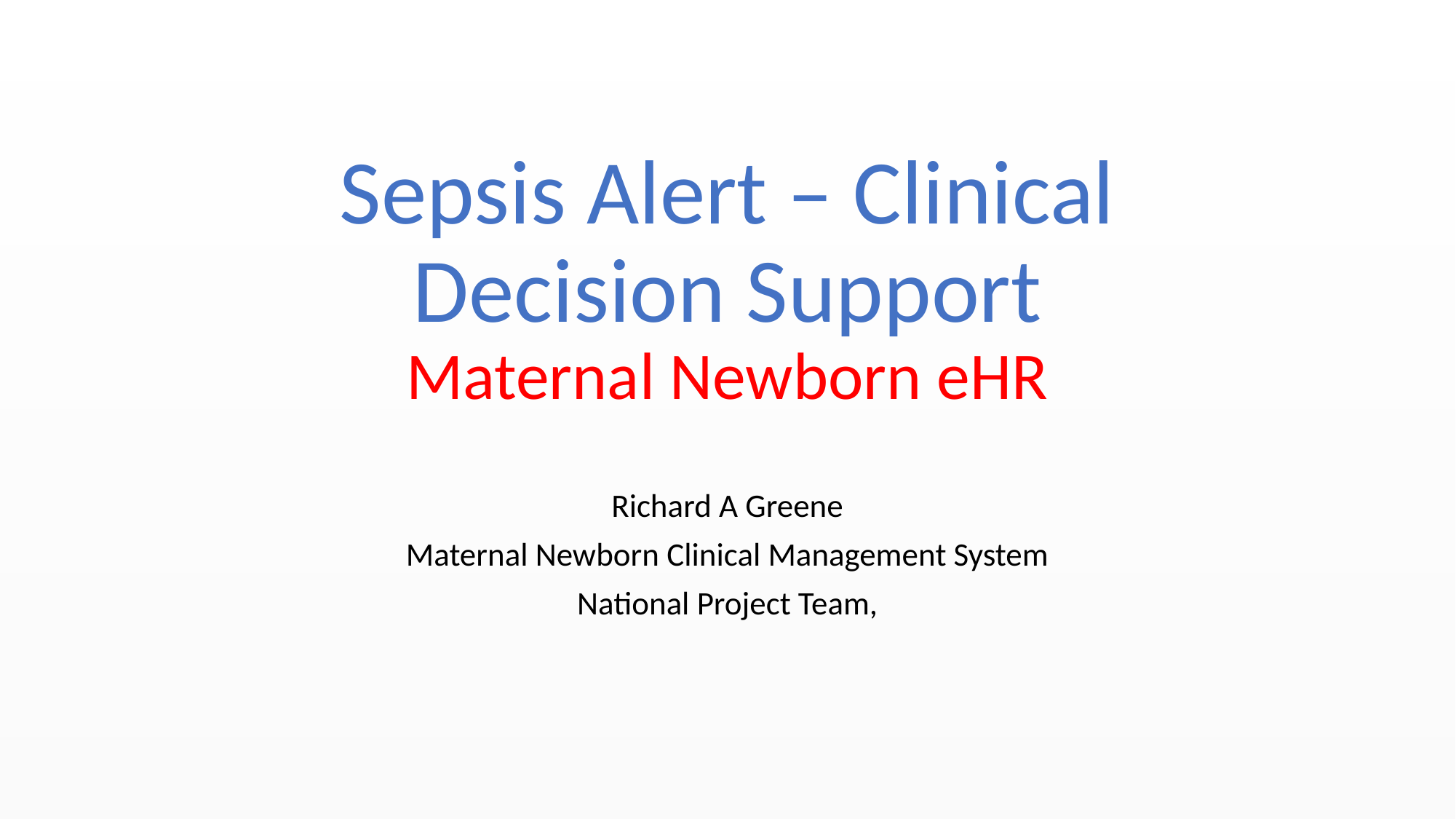

# Sepsis Alert – Clinical Decision Support Maternal Newborn eHR

Richard A Greene
Maternal Newborn Clinical Management System
National Project Team,